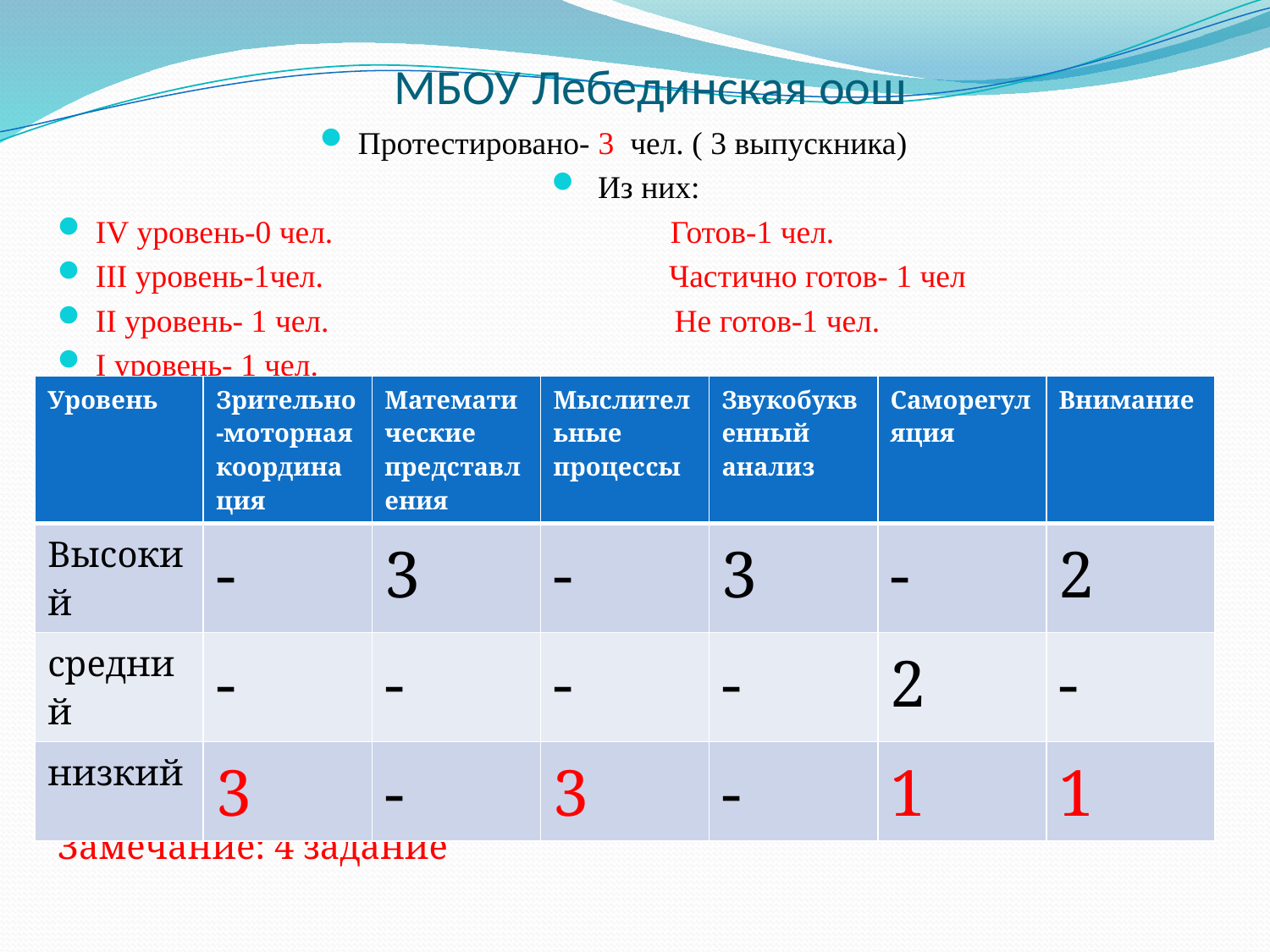

# МБОУ Лебединская оош
Протестировано- 3  чел. ( 3 выпускника)
 Из них:
IV уровень-0 чел.                                          Готов-1 чел.
III уровень-1чел.                                           Частично готов- 1 чел
II уровень- 1 чел.                                           Не готов-1 чел.
I уровень- 1 чел.

Замечание: 4 задание
| Уровень | Зрительно-моторная координация | Математические представления | Мыслительные процессы | Звукобуквенный анализ | Саморегуляция | Внимание |
| --- | --- | --- | --- | --- | --- | --- |
| Высокий | - | 3 | - | 3 | - | 2 |
| средний | - | - | - | - | 2 | - |
| низкий | 3 | - | 3 | - | 1 | 1 |